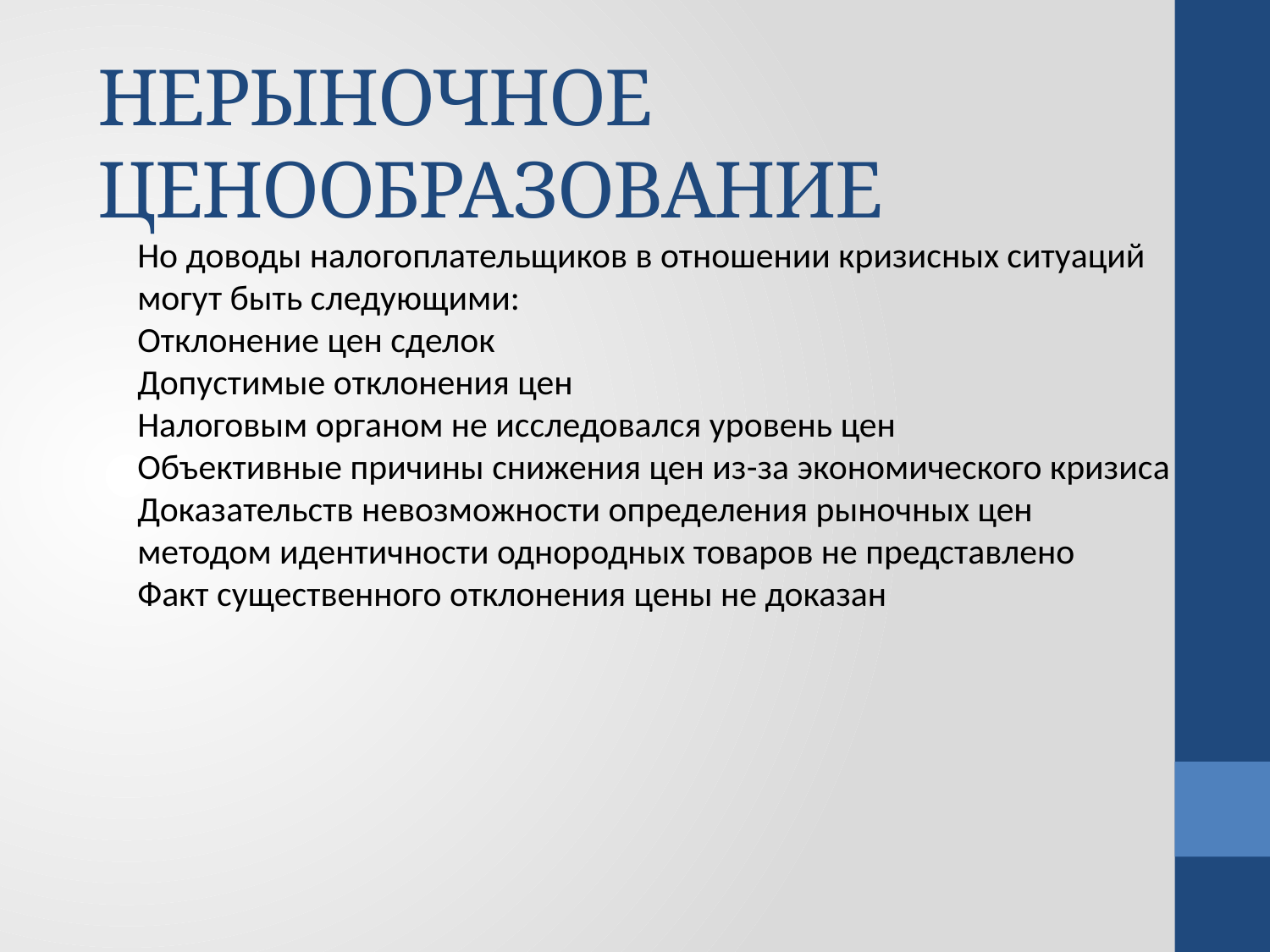

# НЕРЫНОЧНОЕ ЦЕНООБРАЗОВАНИЕ
Но доводы налогоплательщиков в отношении кризисных ситуаций могут быть следующими:
Отклонение цен сделок
Допустимые отклонения цен
Налоговым органом не исследовался уровень цен
Объективные причины снижения цен из-за экономического кризиса
Доказательств невозможности определения рыночных цен методом идентичности однородных товаров не представлено
Факт существенного отклонения цены не доказан